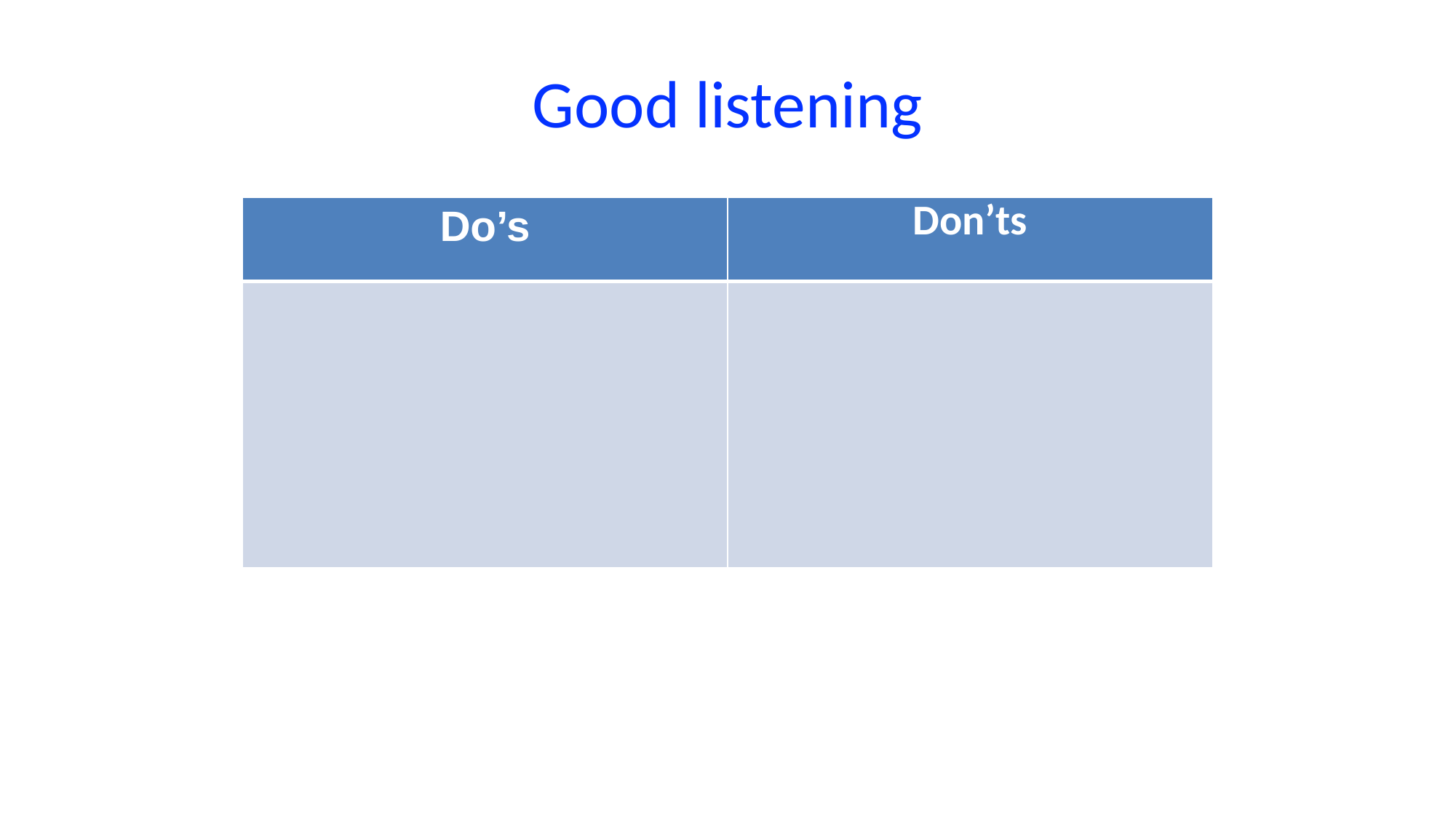

# Good listening

| Do’s | Don’ts |
| --- | --- |
|  |  |